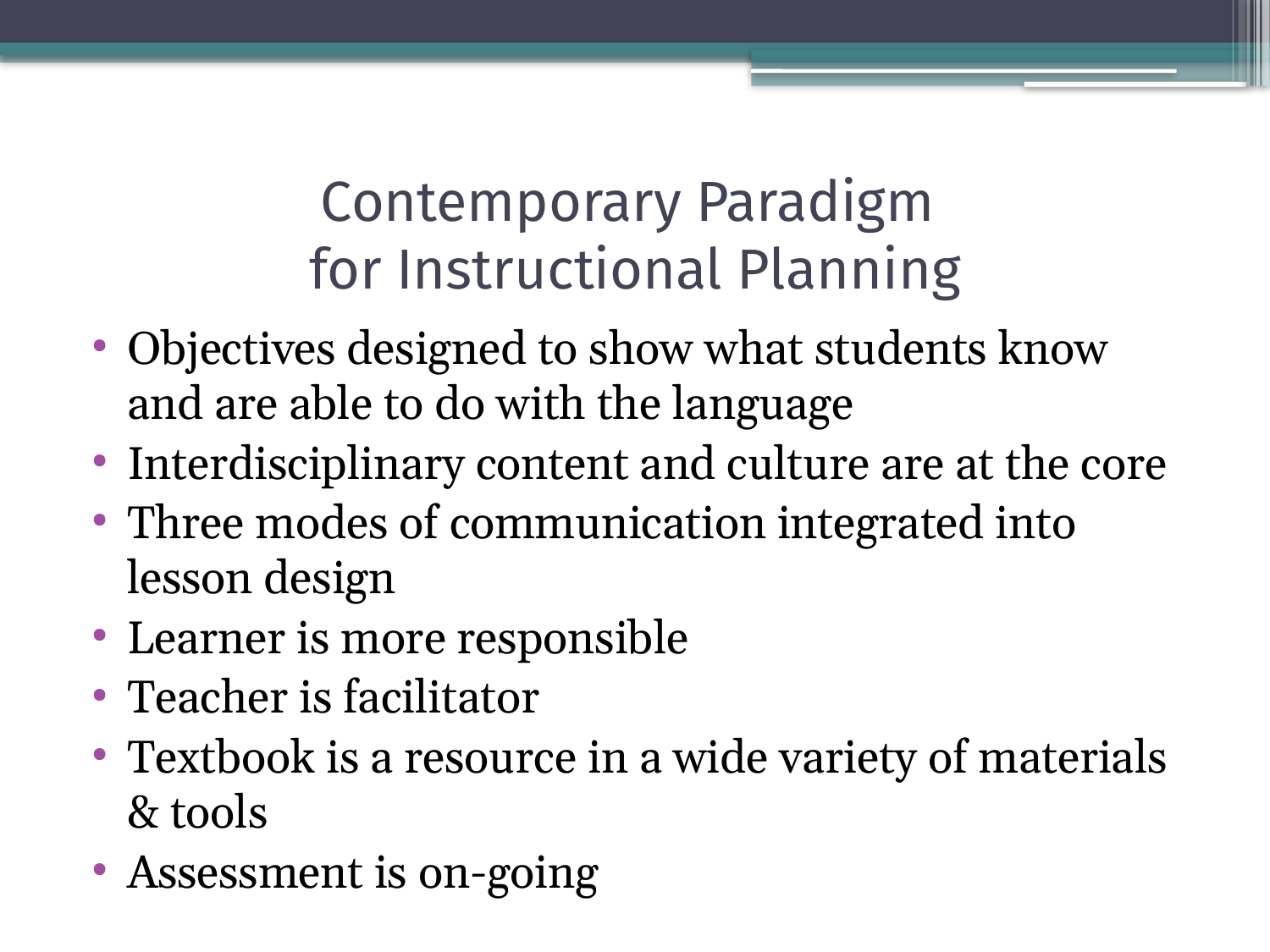

# Contemporary Paradigm for Instructional Planning
Objectives designed to show what students know and are able to do with the language
Interdisciplinary content and culture are at the core
Three modes of communication integrated into lesson design
Learner is more responsible
Teacher is facilitator
Textbook is a resource in a wide variety of materials & tools
Assessment is on-going